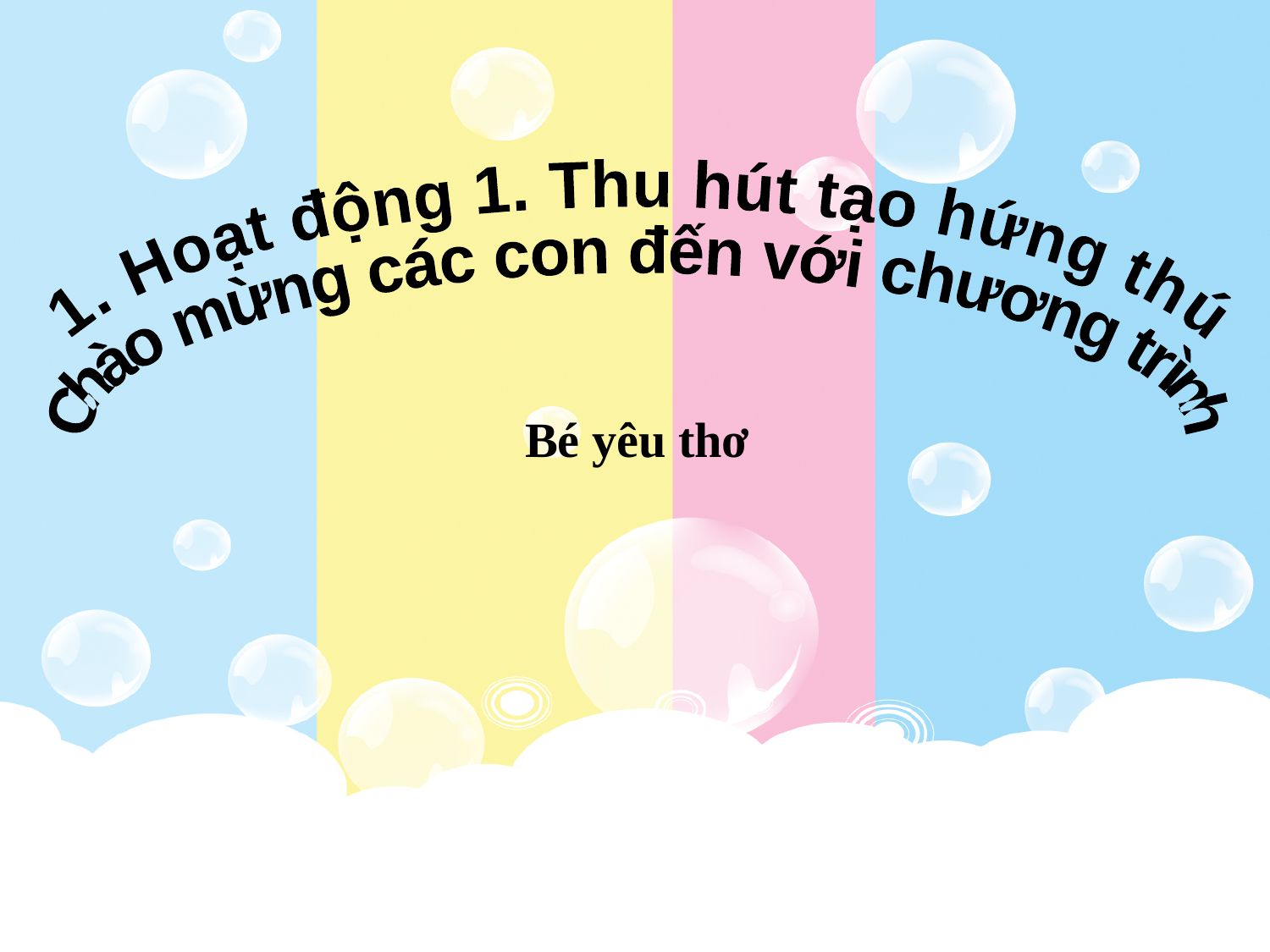

1. Hoạt động 1. Thu hút tạo hứng thú
Chào mừng các con đến với chương trình
Bé yêu thơ